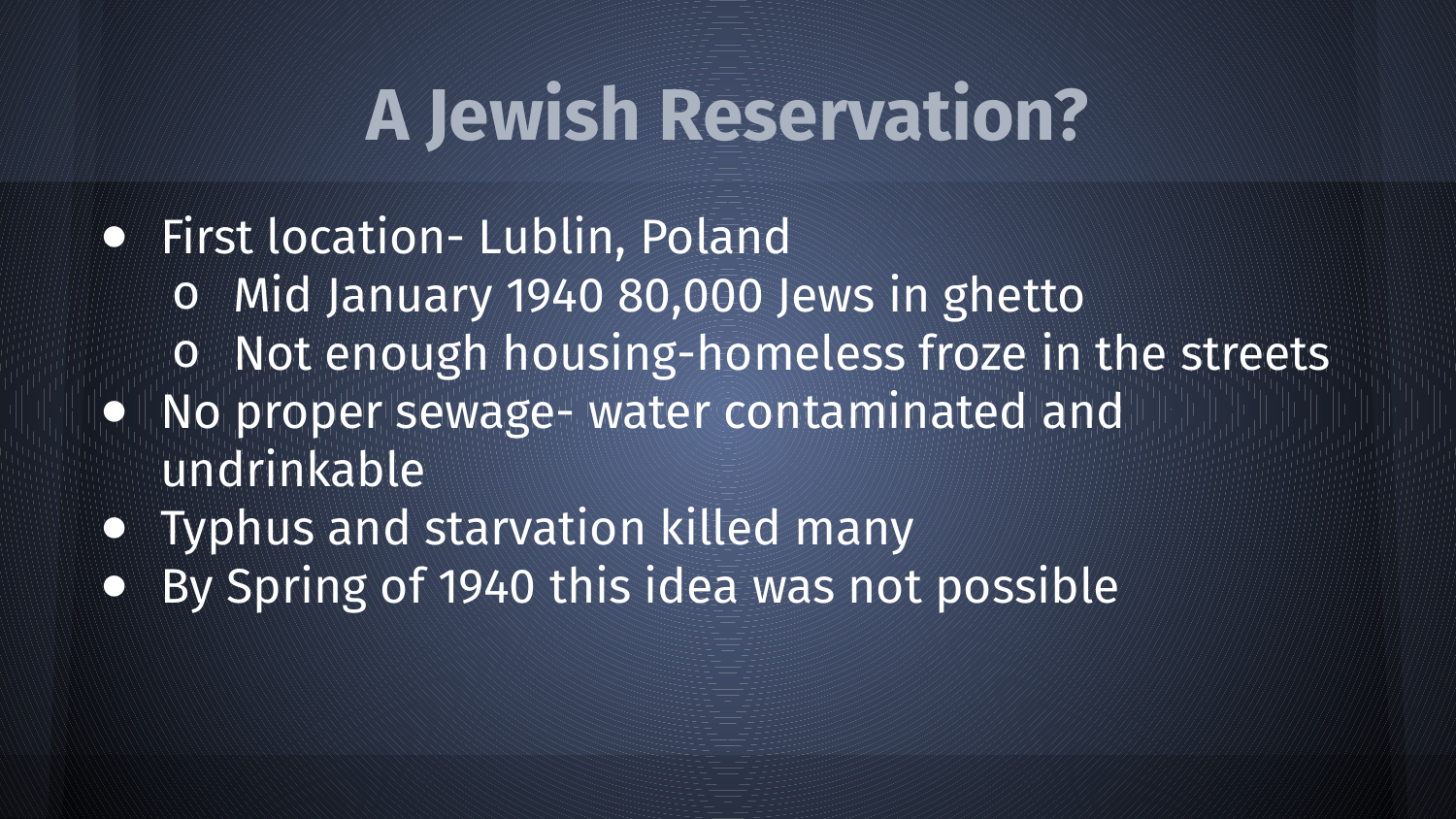

# A Jewish Reservation?
First location- Lublin, Poland
Mid January 1940 80,000 Jews in ghetto
Not enough housing-homeless froze in the streets
No proper sewage- water contaminated and undrinkable
Typhus and starvation killed many
By Spring of 1940 this idea was not possible